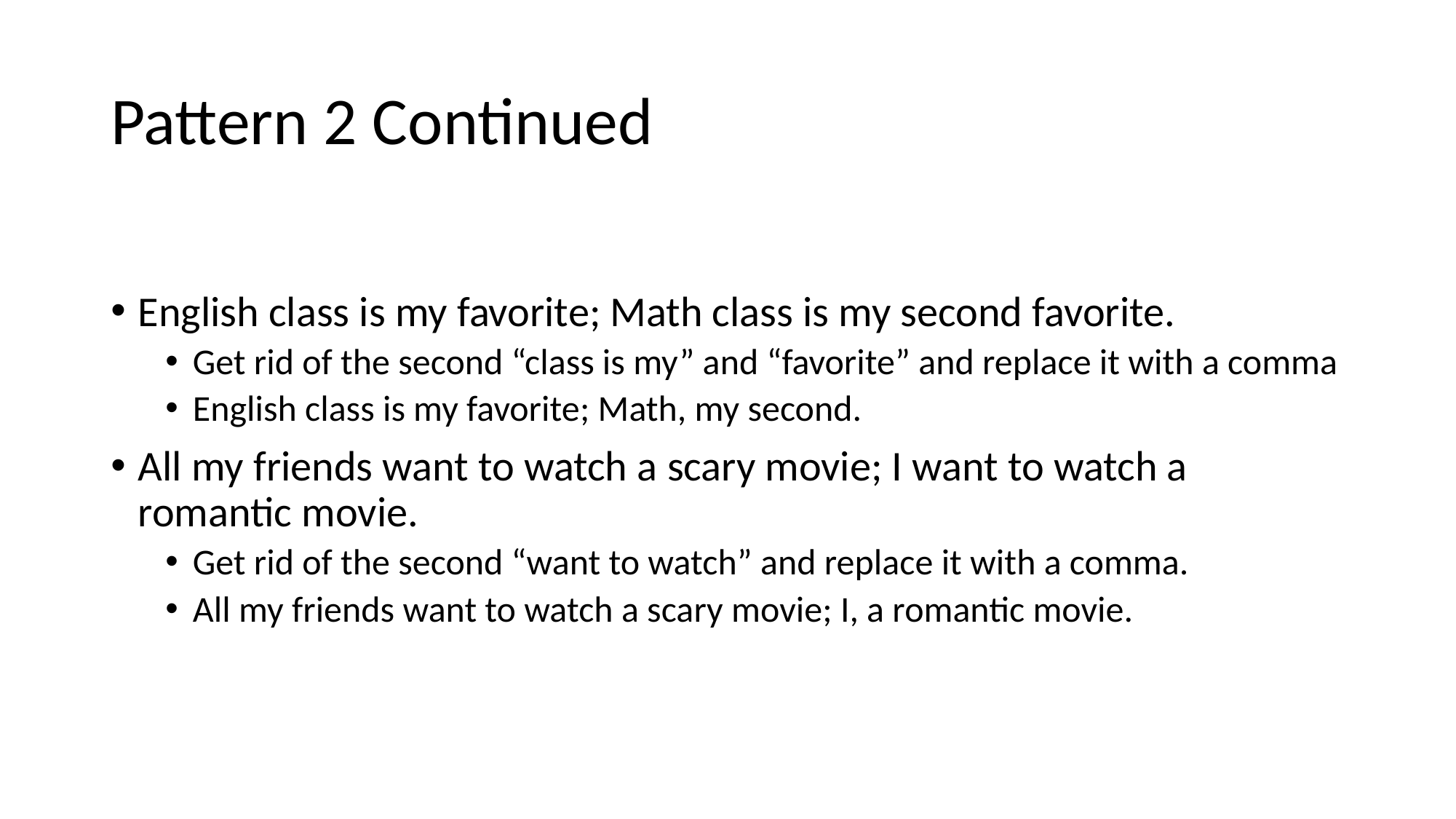

# Pattern 2 Continued

English class is my favorite; Math class is my second favorite.
Get rid of the second “class is my” and “favorite” and replace it with a comma
English class is my favorite; Math, my second.
All my friends want to watch a scary movie; I want to watch a romantic movie.
Get rid of the second “want to watch” and replace it with a comma.
All my friends want to watch a scary movie; I, a romantic movie.